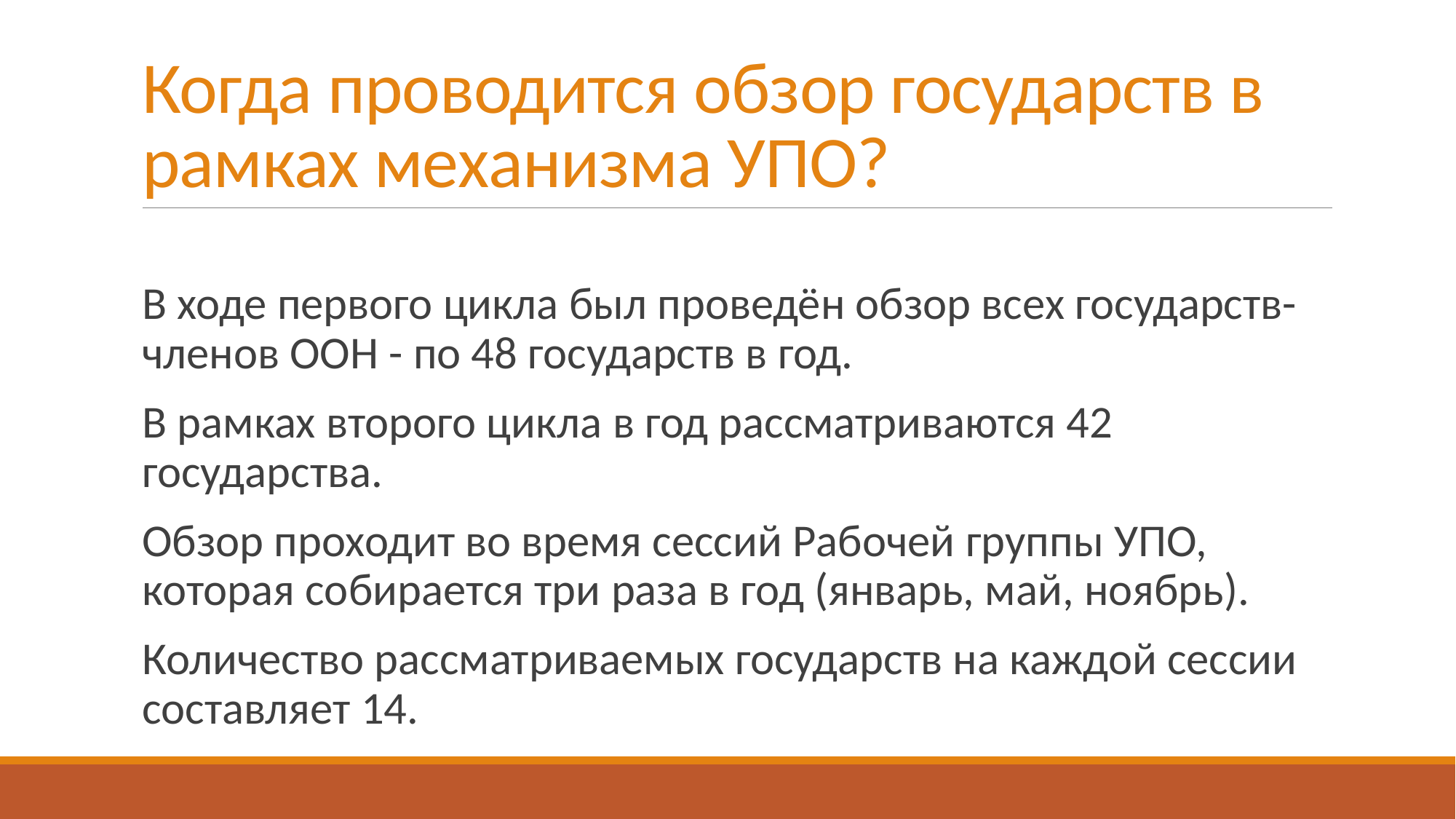

# Когда проводится обзор государств в рамках механизма УПО?

В ходе первого цикла был проведён обзор всех государств-членов ООН - по 48 государств в год.
В рамках второго цикла в год рассматриваются 42 государства.
Обзор проходит во время сессий Рабочей группы УПО, которая собирается три раза в год (январь, май, ноябрь).
Количество рассматриваемых государств на каждой сессии составляет​ 14.